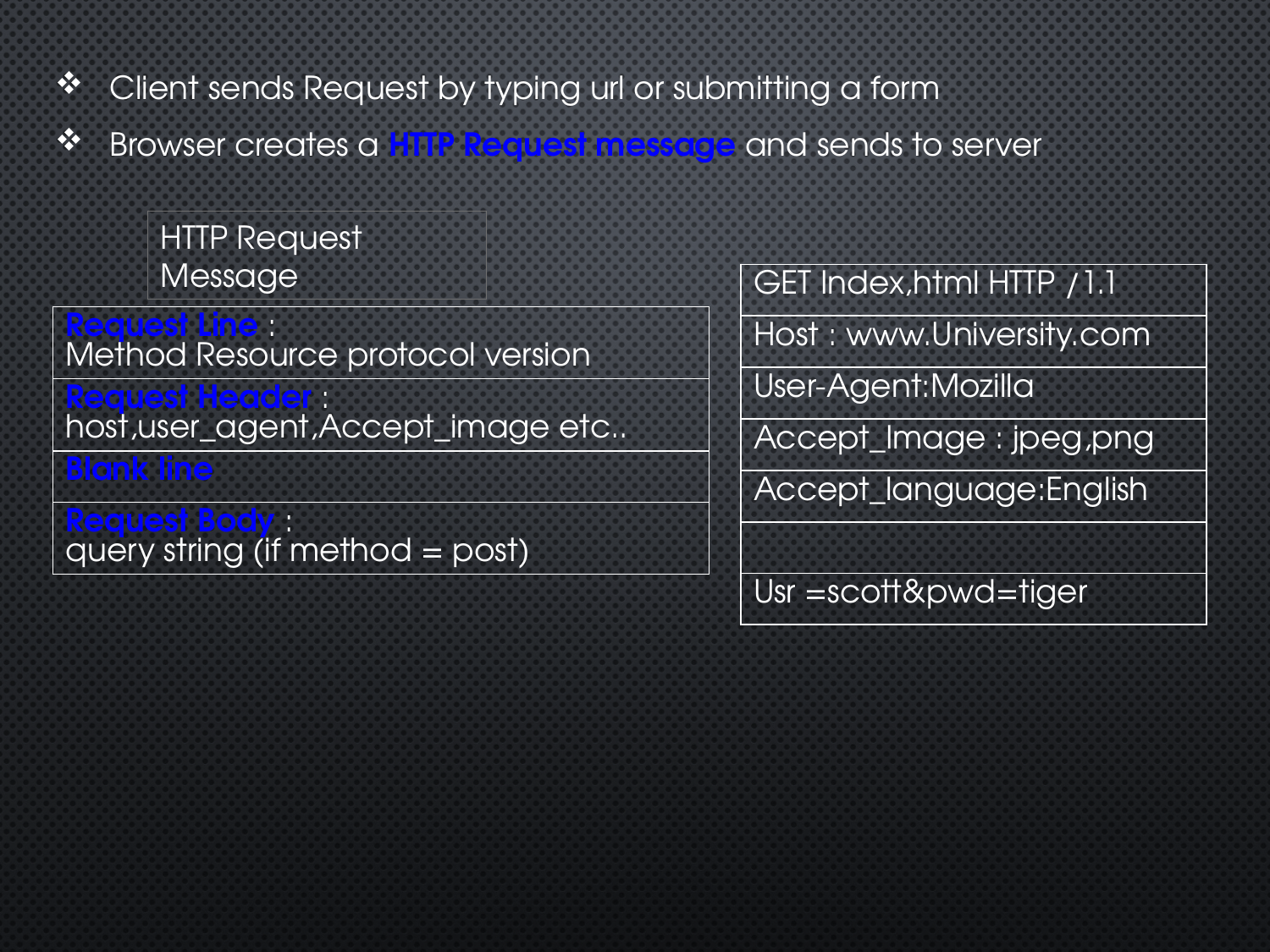

Client sends Request by typing url or submitting a form
Browser creates a HTTP Request message and sends to server
HTTP Request Message
| GET Index,html HTTP /1.1 |
| --- |
| Host : www.University.com |
| User-Agent:Mozilla |
| Accept\_Image : jpeg,png |
| Accept\_language:English |
|  |
| Usr =scott&pwd=tiger |
| Request Line : Method Resource protocol version |
| --- |
| Request Header : host,user\_agent,Accept\_image etc.. |
| Blank line |
| Request Body : query string (if method = post) |